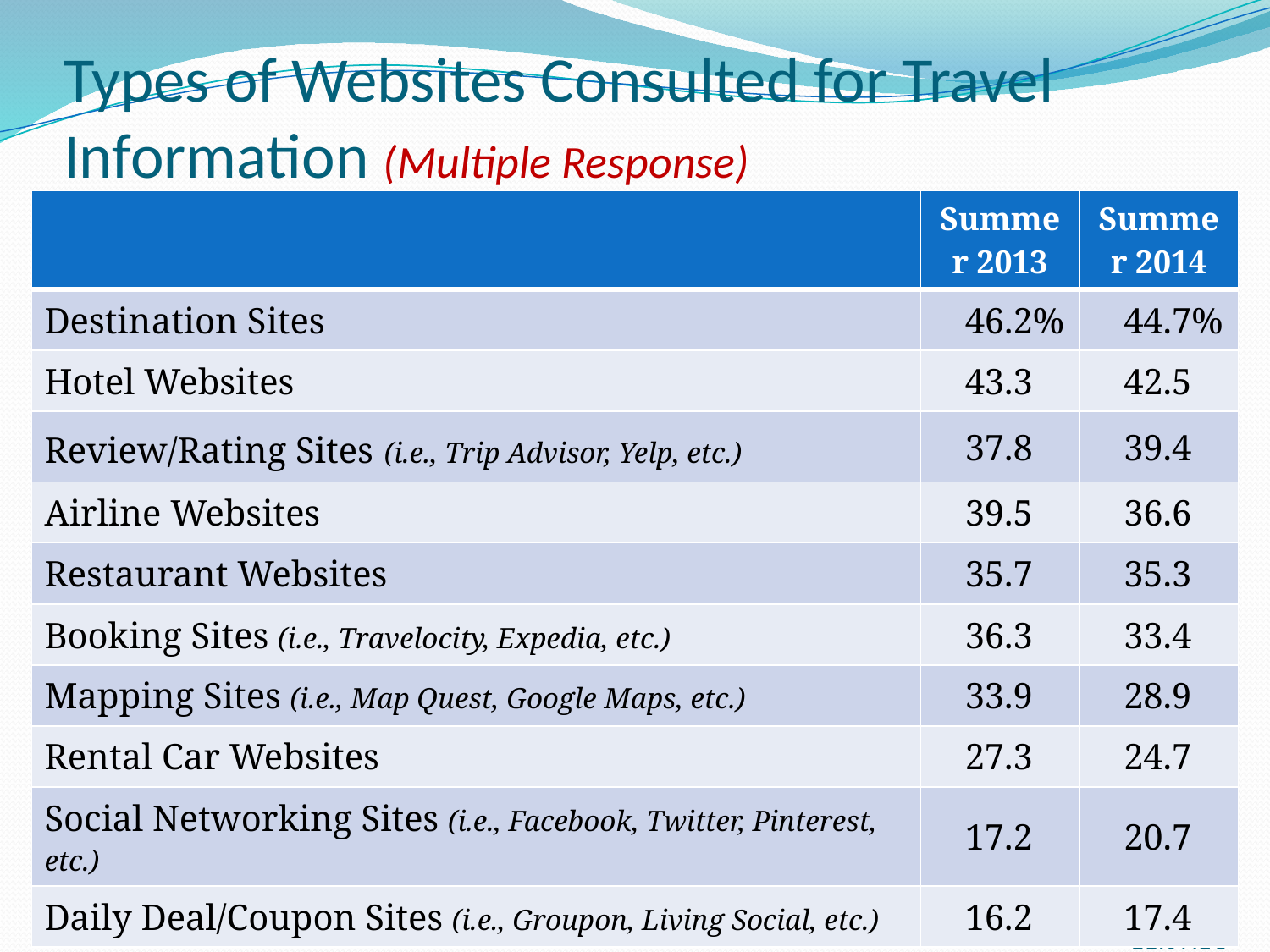

# Types of Websites Consulted for Travel Information (Multiple Response)
|  | Summer 2013 | Summer 2014 |
| --- | --- | --- |
| Destination Sites | 46.2% | 44.7% |
| Hotel Websites | 43.3 | 42.5 |
| Review/Rating Sites (i.e., Trip Advisor, Yelp, etc.) | 37.8 | 39.4 |
| Airline Websites | 39.5 | 36.6 |
| Restaurant Websites | 35.7 | 35.3 |
| Booking Sites (i.e., Travelocity, Expedia, etc.) | 36.3 | 33.4 |
| Mapping Sites (i.e., Map Quest, Google Maps, etc.) | 33.9 | 28.9 |
| Rental Car Websites | 27.3 | 24.7 |
| Social Networking Sites (i.e., Facebook, Twitter, Pinterest, etc.) | 17.2 | 20.7 |
| Daily Deal/Coupon Sites (i.e., Groupon, Living Social, etc.) | 16.2 | 17.4 |